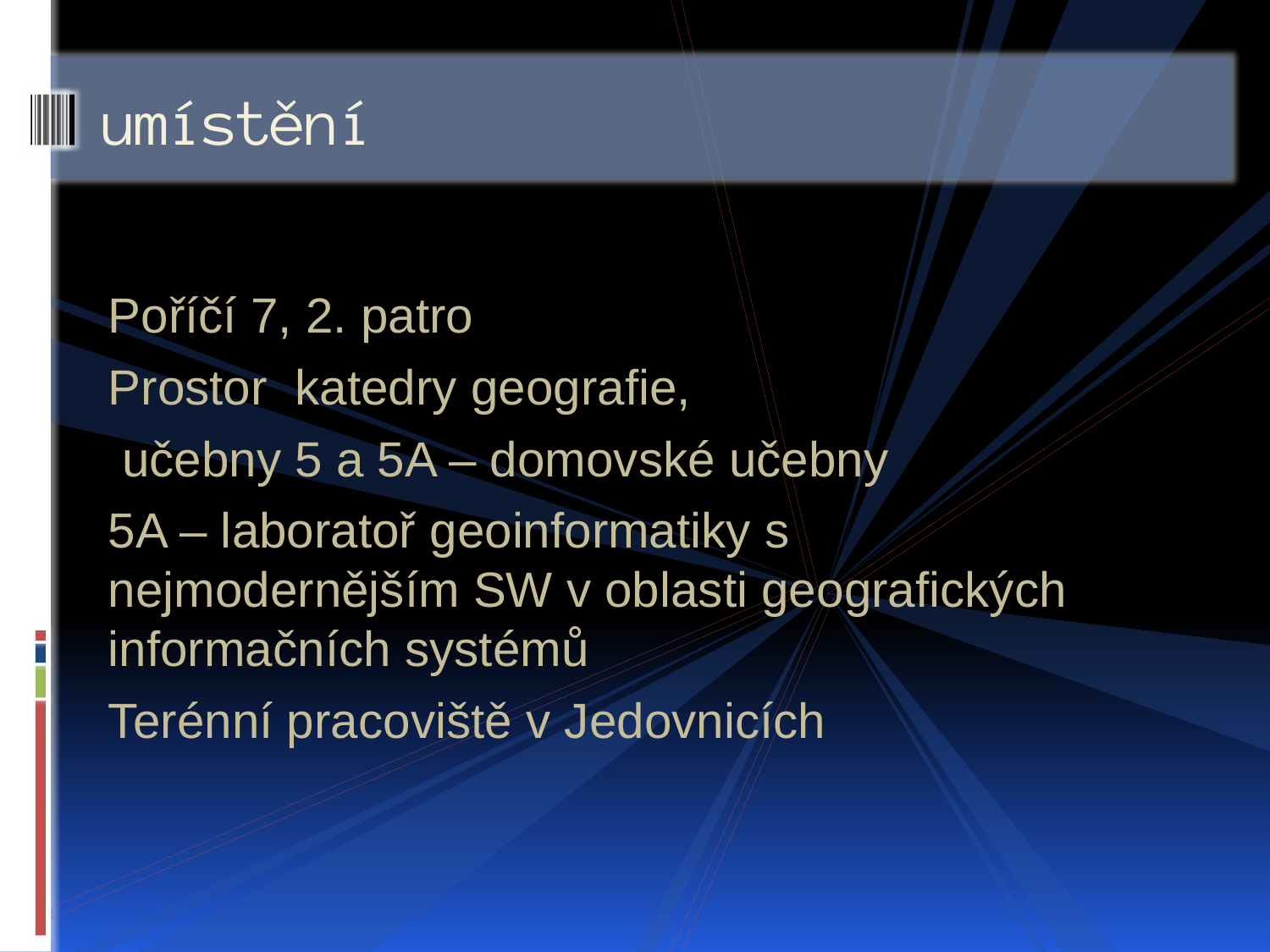

# umístění
Poříčí 7, 2. patro
Prostor  katedry geografie,
 učebny 5 a 5A – domovské učebny
5A – laboratoř geoinformatiky s nejmodernějším SW v oblasti geografických informačních systémů
Terénní pracoviště v Jedovnicích